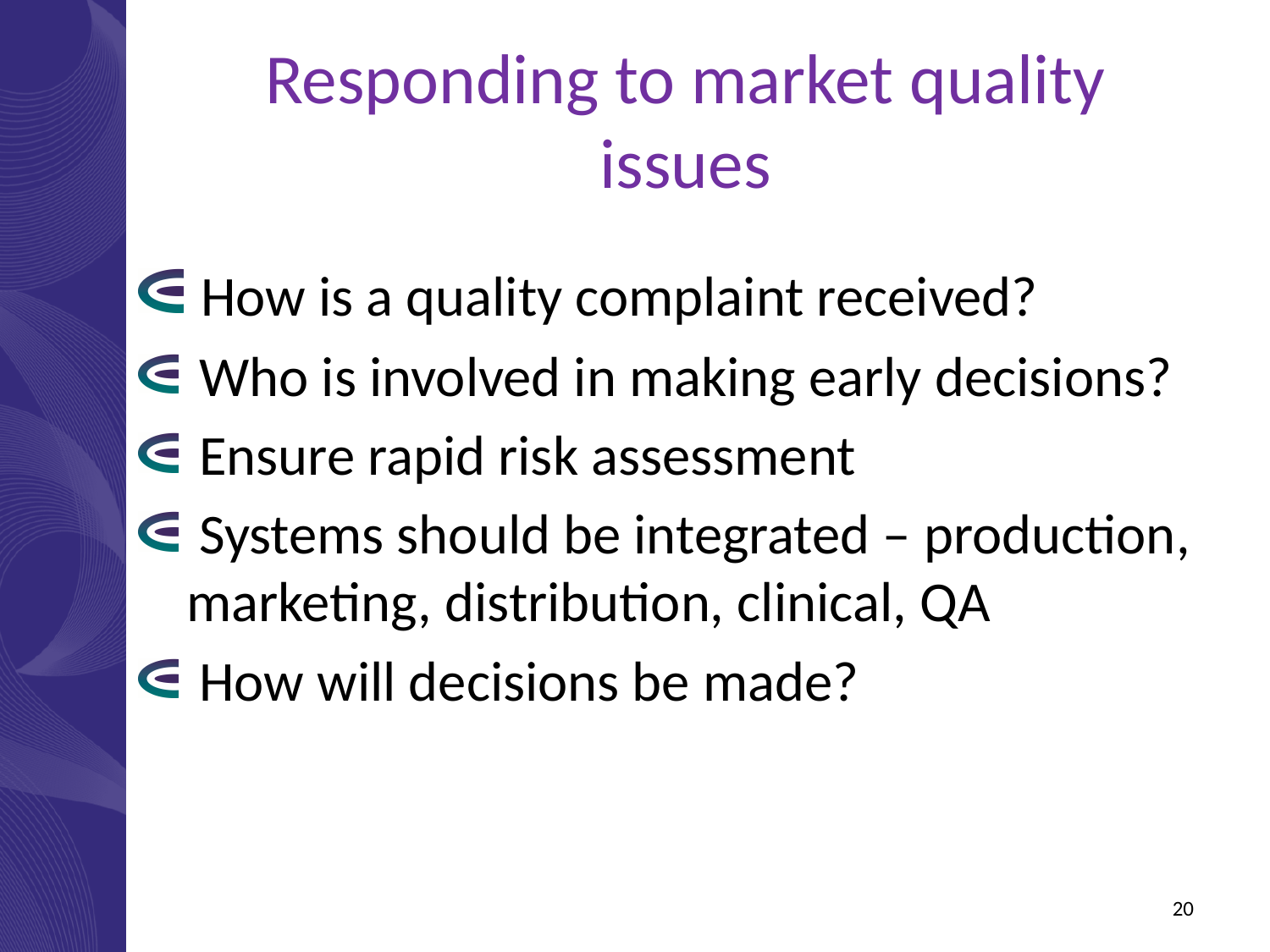

Responding to market quality issues
 How is a quality complaint received?
 Who is involved in making early decisions?
 Ensure rapid risk assessment
 Systems should be integrated – production, marketing, distribution, clinical, QA
 How will decisions be made?

20